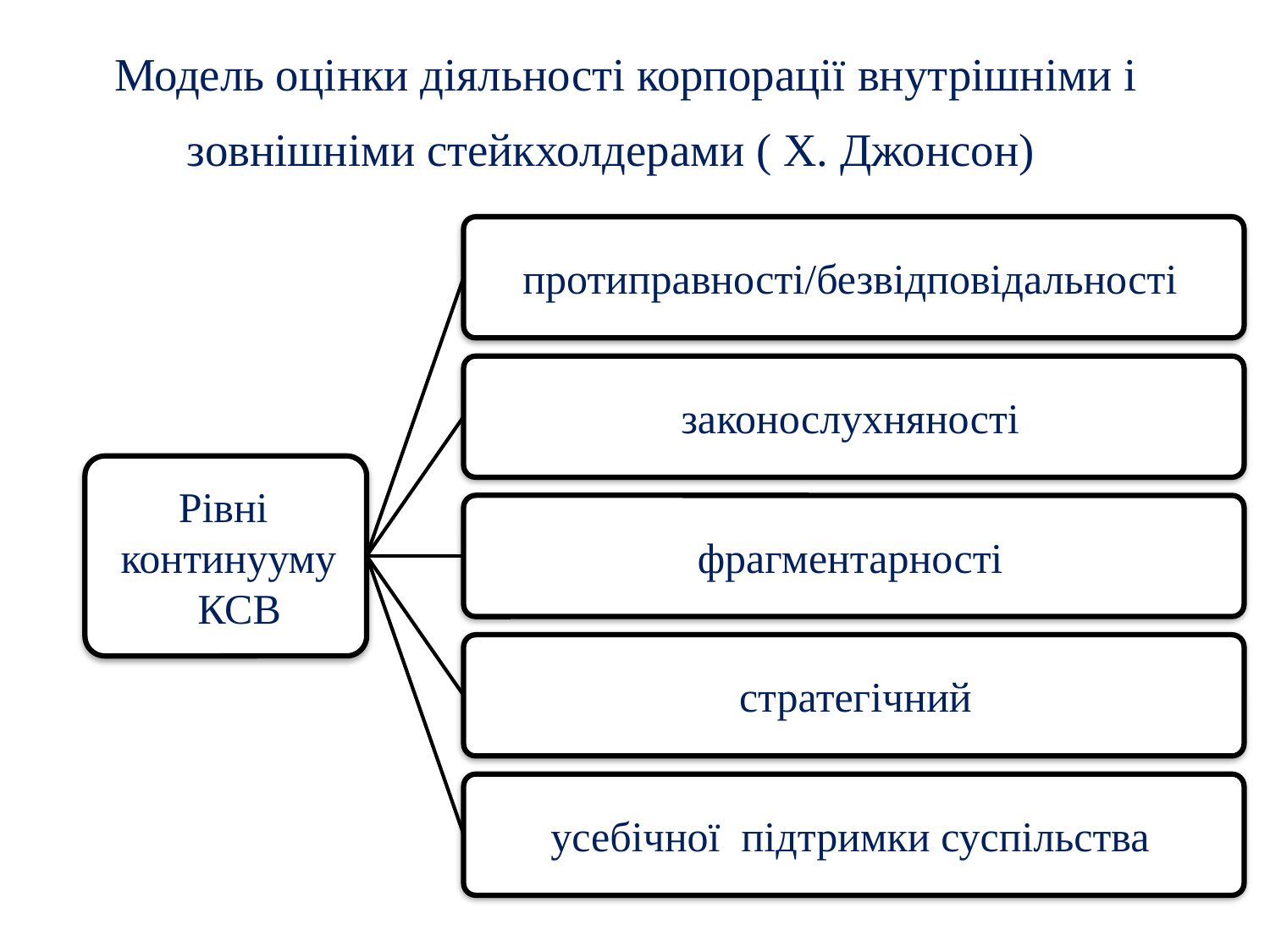

# Модель оцінки діяльності корпорації внутрішніми і зовнішніми стейкхолдерами ( Х. Джонсон)
Рівні  континууму
  КСВ

протиправності/безвідповідальності

законослухняності

фрагментарності

стратегічний

усебічної  підтримки суспільства